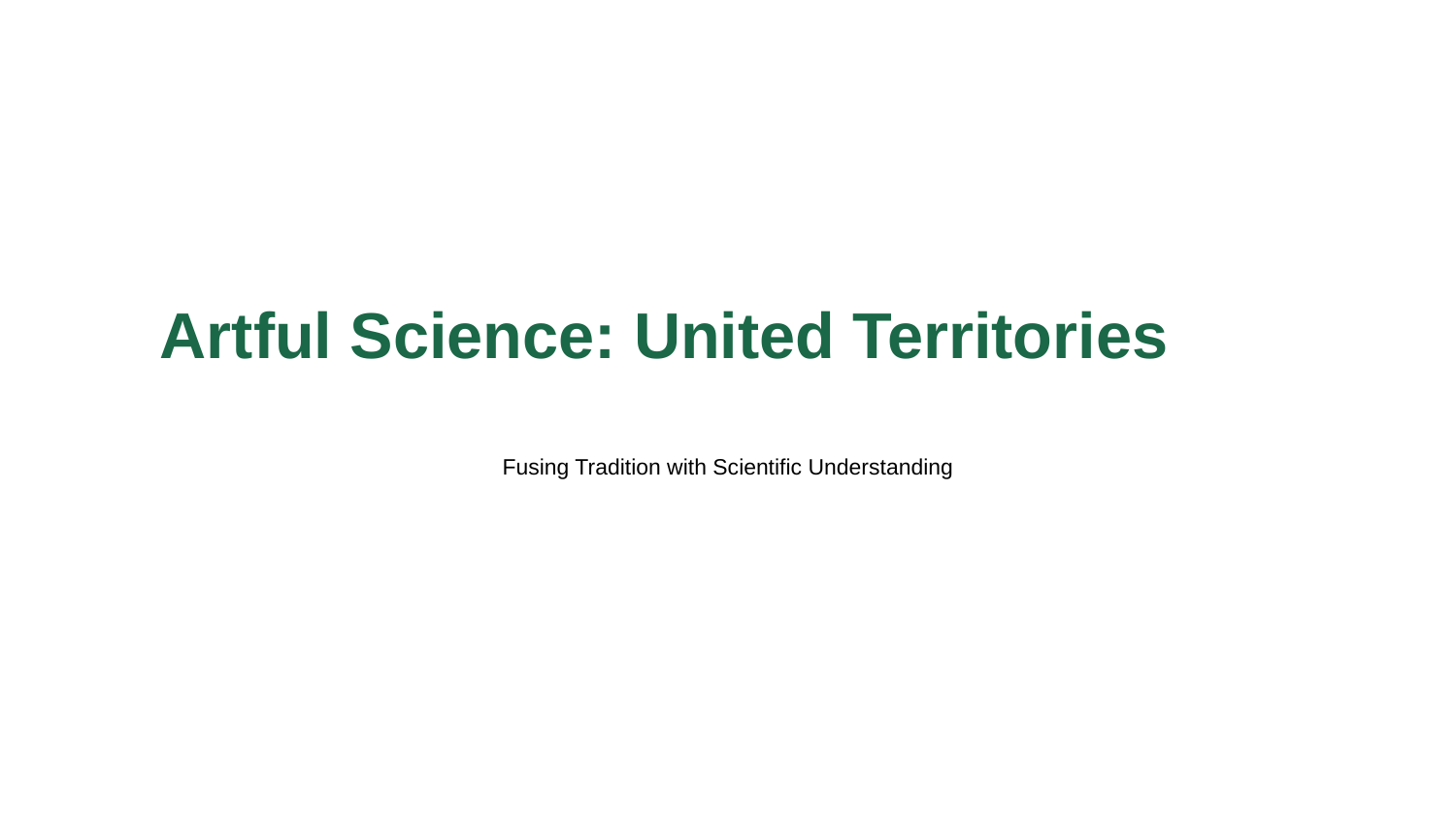

Artful Science: United Territories

Fusing Tradition with Scientific Understanding